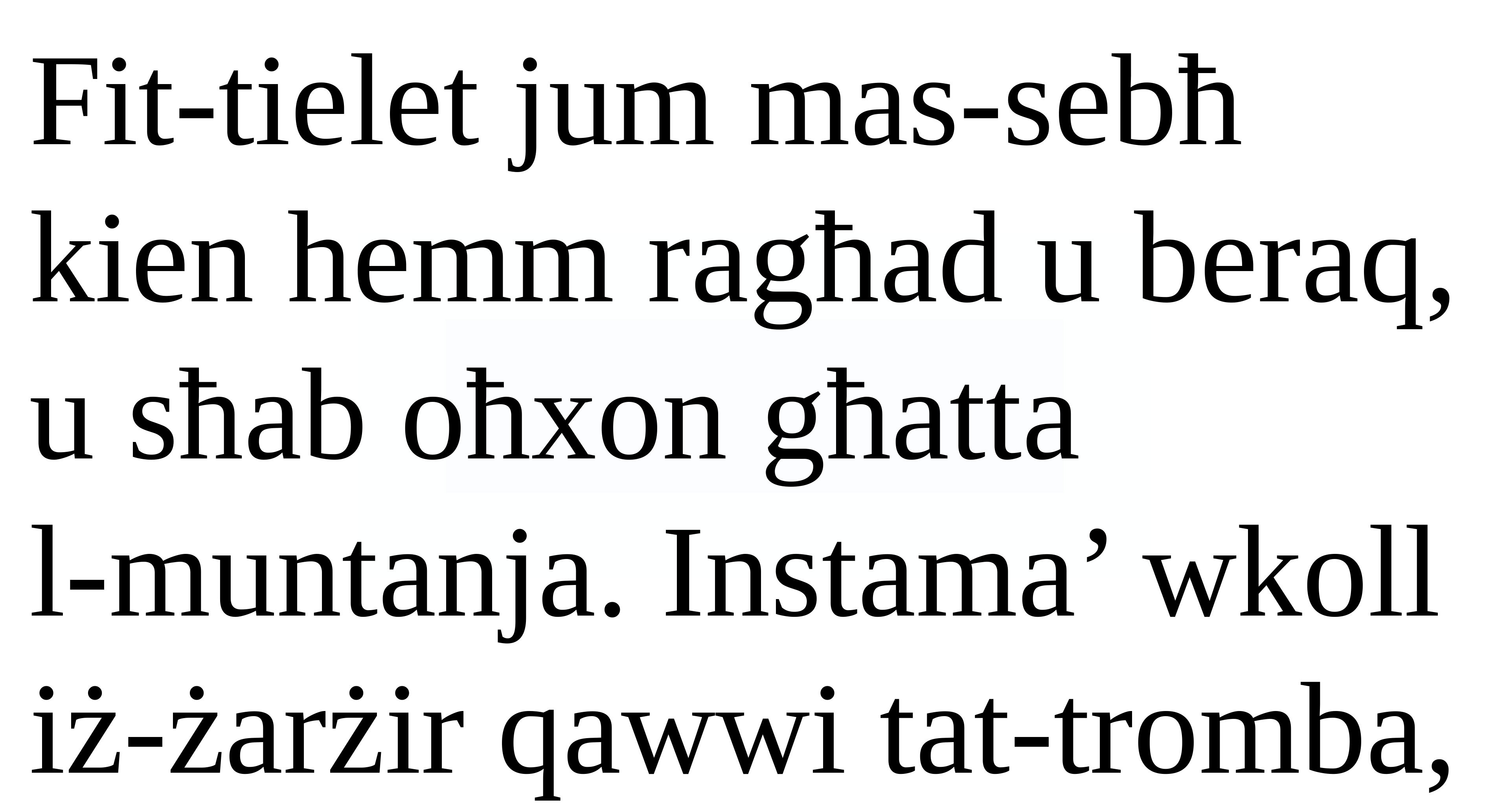

Fit-tielet jum mas-sebħ kien hemm ragħad u beraq, u sħab oħxon għatta
l-muntanja. Instama’ wkoll iż-żarżir qawwi tat-tromba,